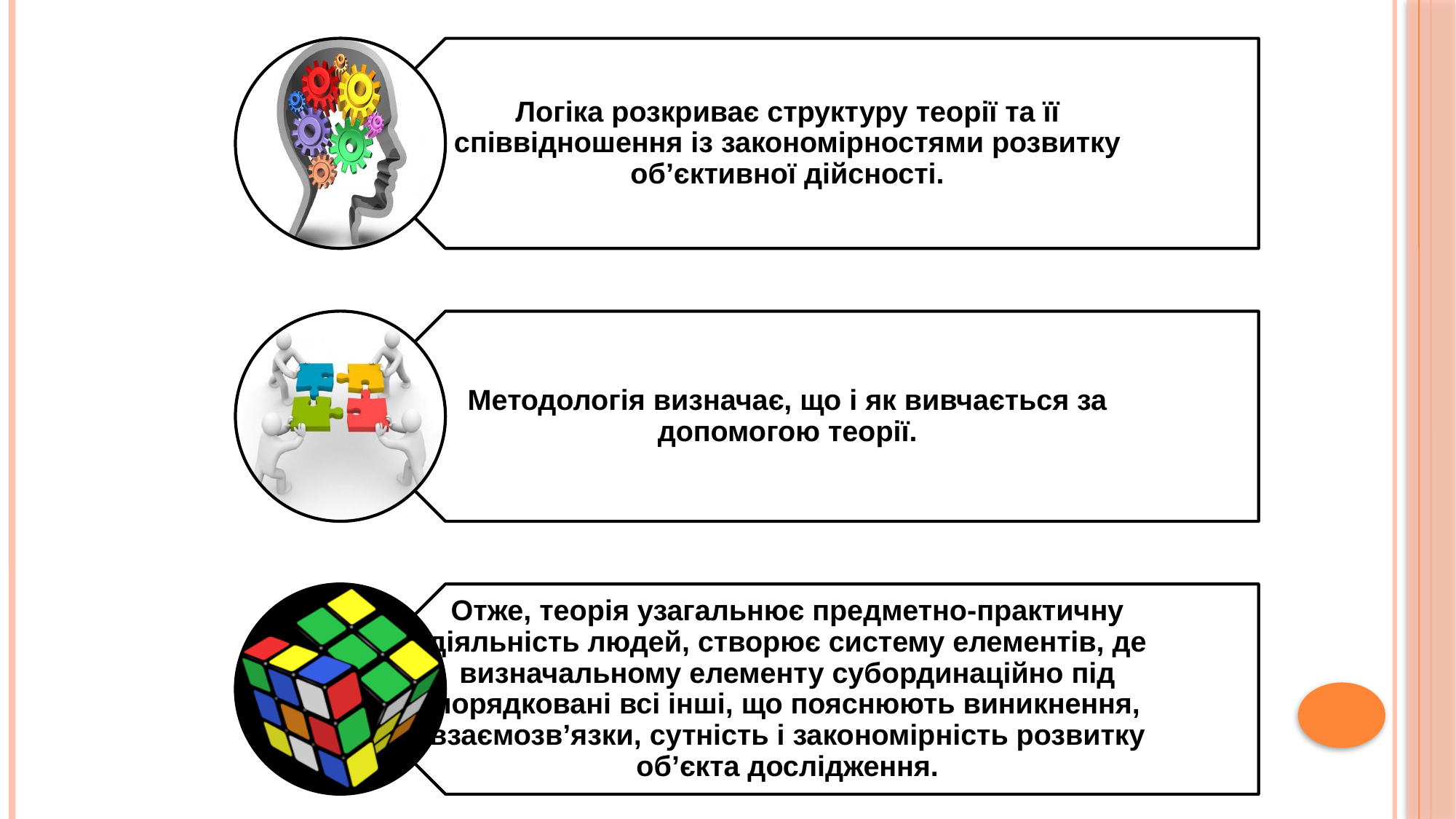

Логіка розкриває структуру теорії та її співвідношення із закономірностями розвитку об’єктивної дійсності.
Методологія визначає, що і як вивчається за допомогою теорії.
Отже, теорія узагальнює предметно-практичну діяльність людей, створює систему елементів, де визначальному елементу субординаційно під­порядковані всі інші, що пояснюють виникнення, взаємозв’язки, сутність і закономірність розвитку об’єкта дослідження.